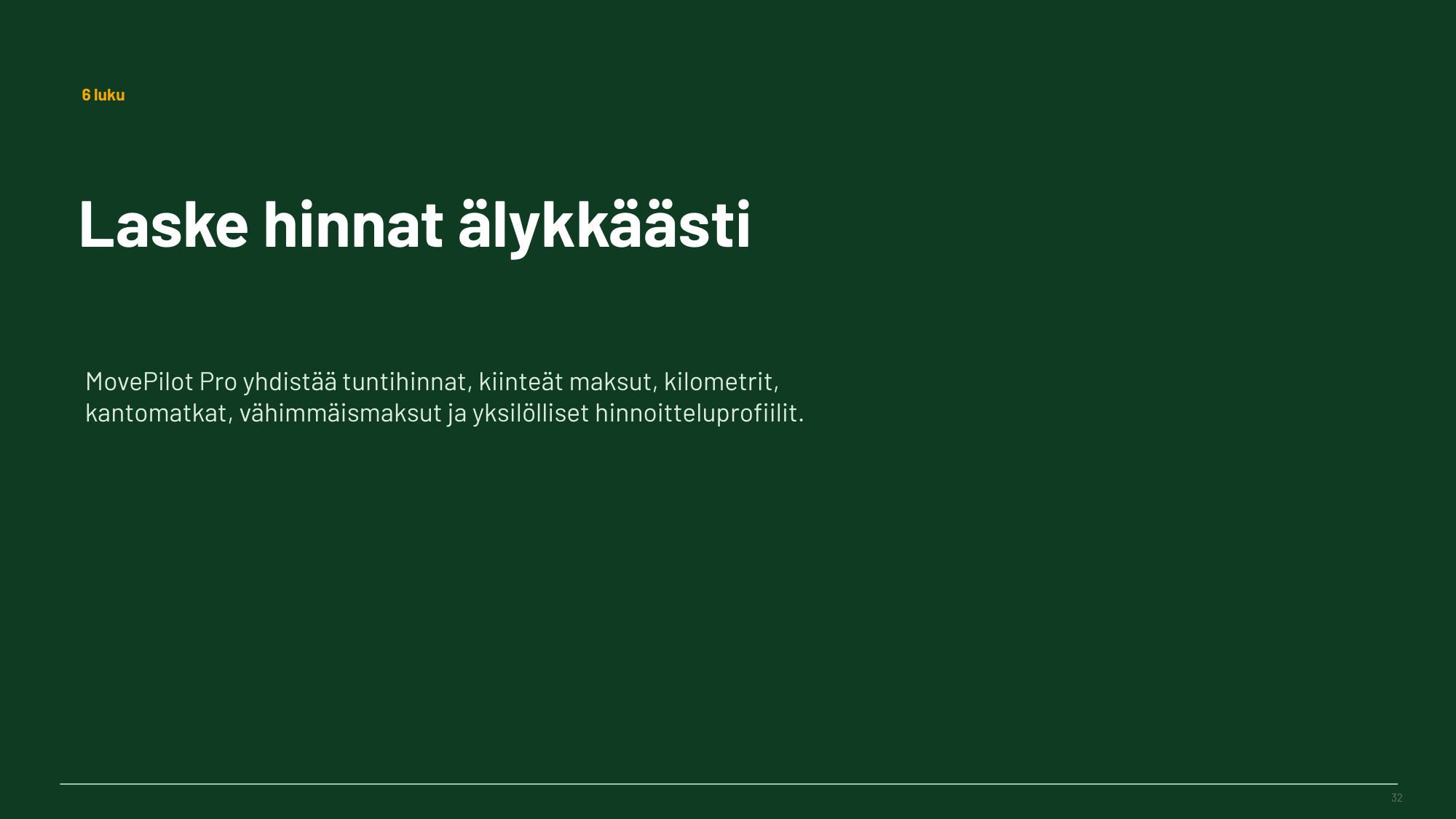

MovePilot Pro 4.0
6 luku
Laske hinnat älykkäästi
MovePilot Pro yhdistää tuntihinnat, kiinteät maksut, kilometrit, kantomatkat, vähimmäismaksut ja yksilölliset hinnoitteluprofiilit.

32